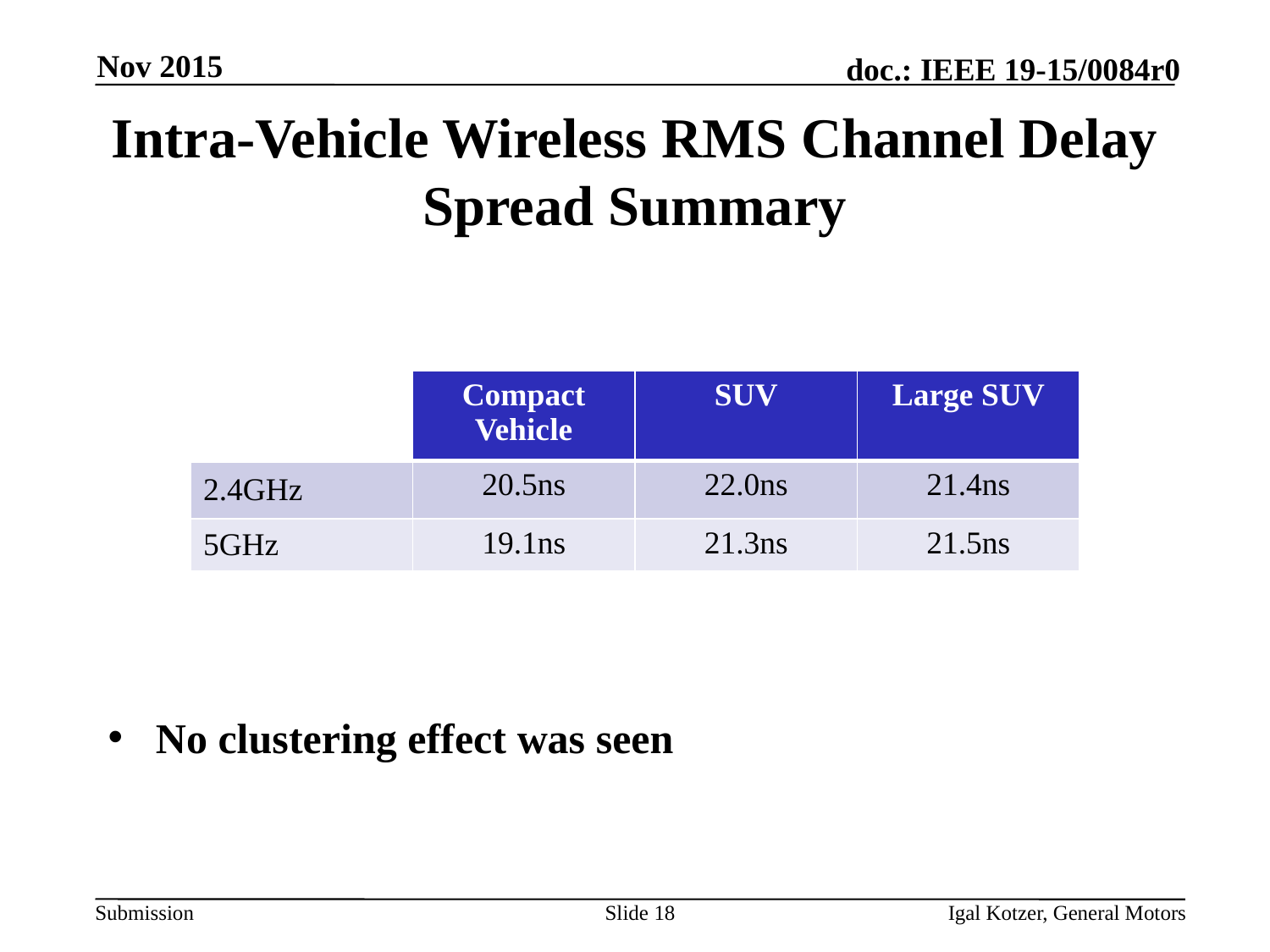

Nov 2015
# Intra-Vehicle Wireless RMS Channel Delay Spread Summary

No clustering effect was seen
|  | Compact Vehicle | SUV | Large SUV |
| --- | --- | --- | --- |
| 2.4GHz | 20.5ns | 22.0ns | 21.4ns |
| 5GHz | 19.1ns | 21.3ns | 21.5ns |
Slide 18
Igal Kotzer, General Motors